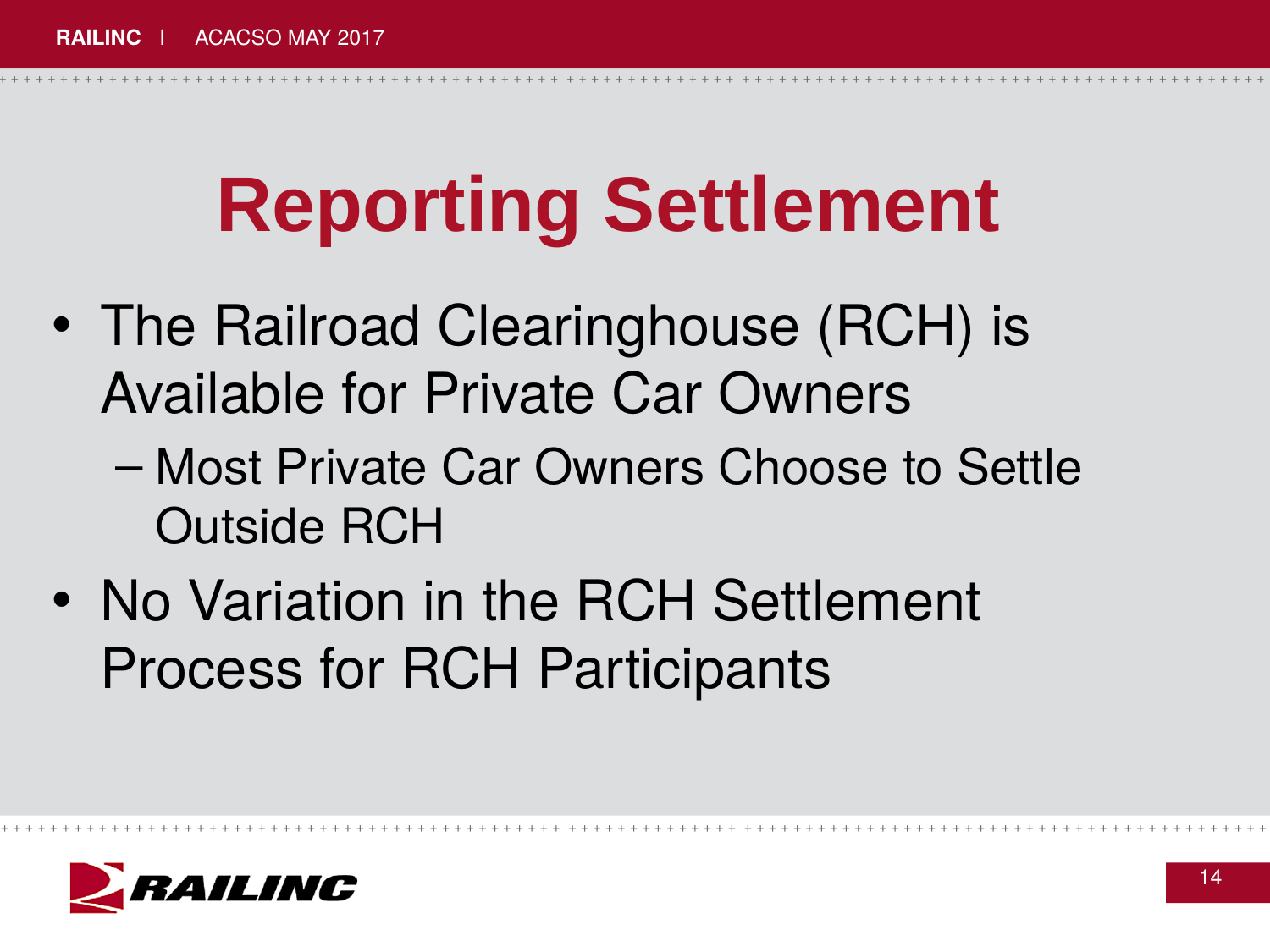

# Reporting Settlement
The Railroad Clearinghouse (RCH) is Available for Private Car Owners
Most Private Car Owners Choose to Settle Outside RCH
No Variation in the RCH Settlement Process for RCH Participants
14